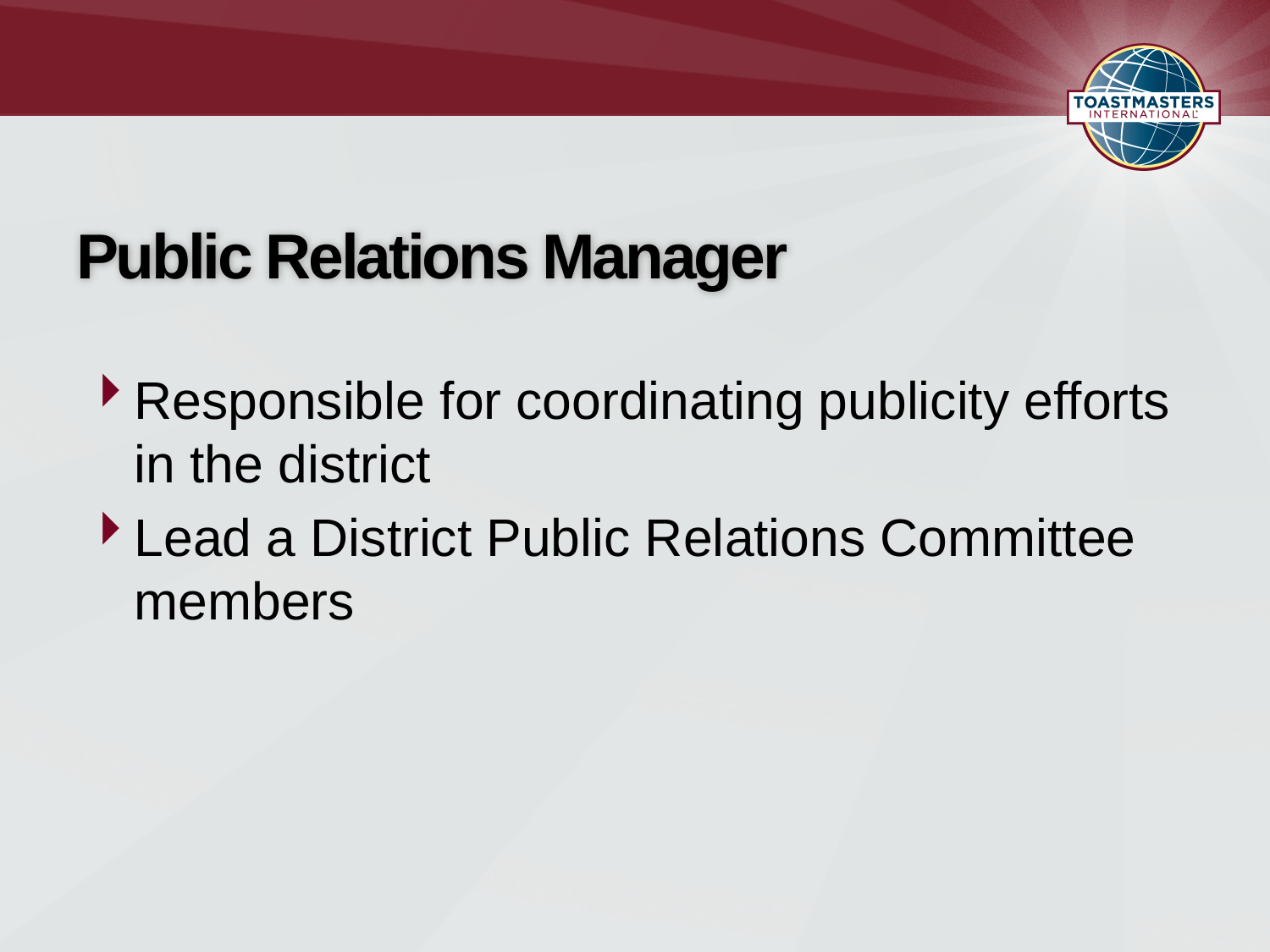

# Public Relations Manager
Responsible for coordinating publicity efforts in the district
Lead a District Public Relations Committee members